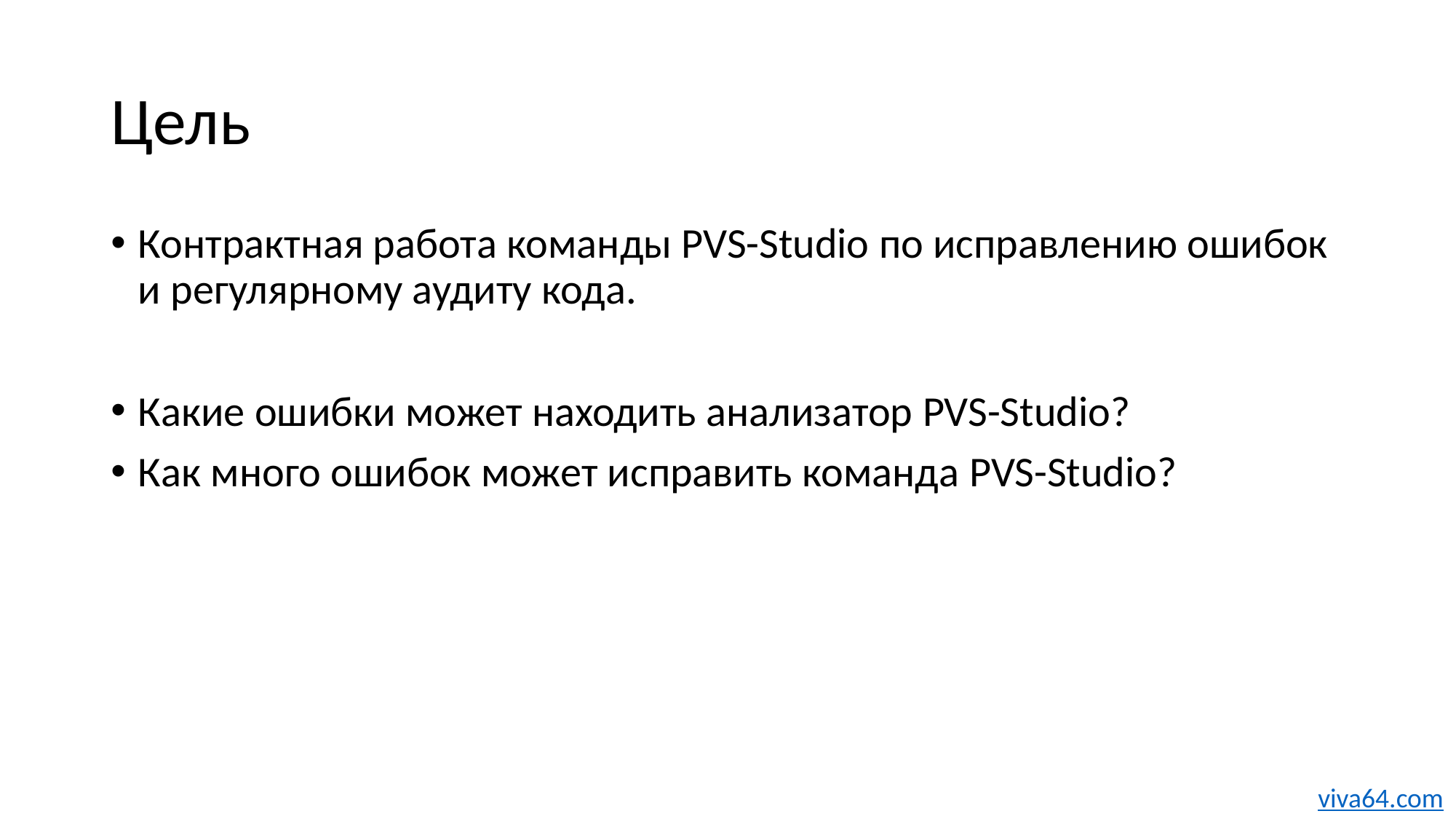

# Цель
Контрактная работа команды PVS-Studio по исправлению ошибок и регулярному аудиту кода.

Какие ошибки может находить анализатор PVS-Studio?
Как много ошибок может исправить команда PVS-Studio?
viva64.com